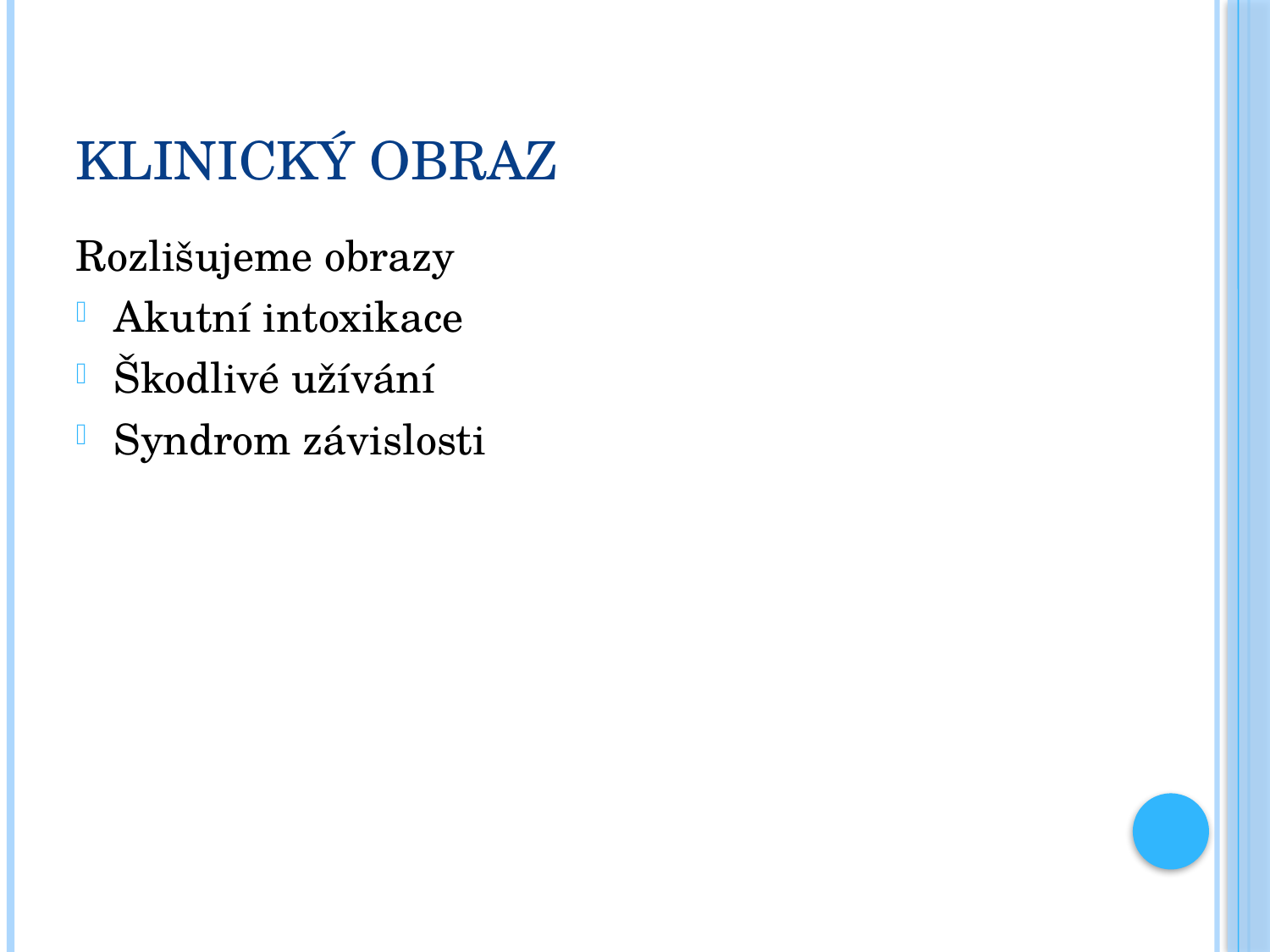

# Klinický obraz
Rozlišujeme obrazy
Akutní intoxikace
Škodlivé užívání
Syndrom závislosti